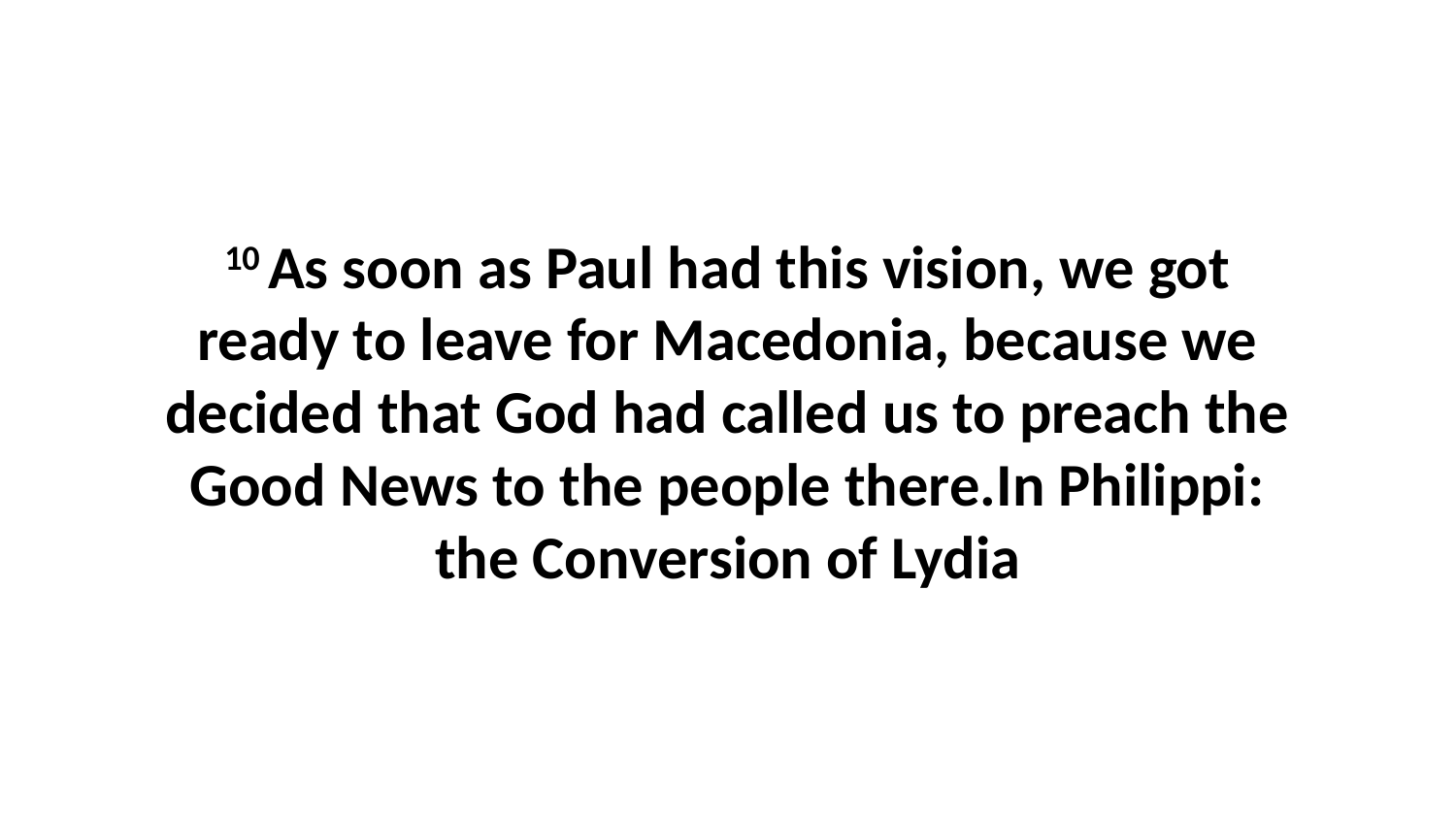

10 As soon as Paul had this vision, we got ready to leave for Macedonia, because we decided that God had called us to preach the Good News to the people there.In Philippi: the Conversion of Lydia